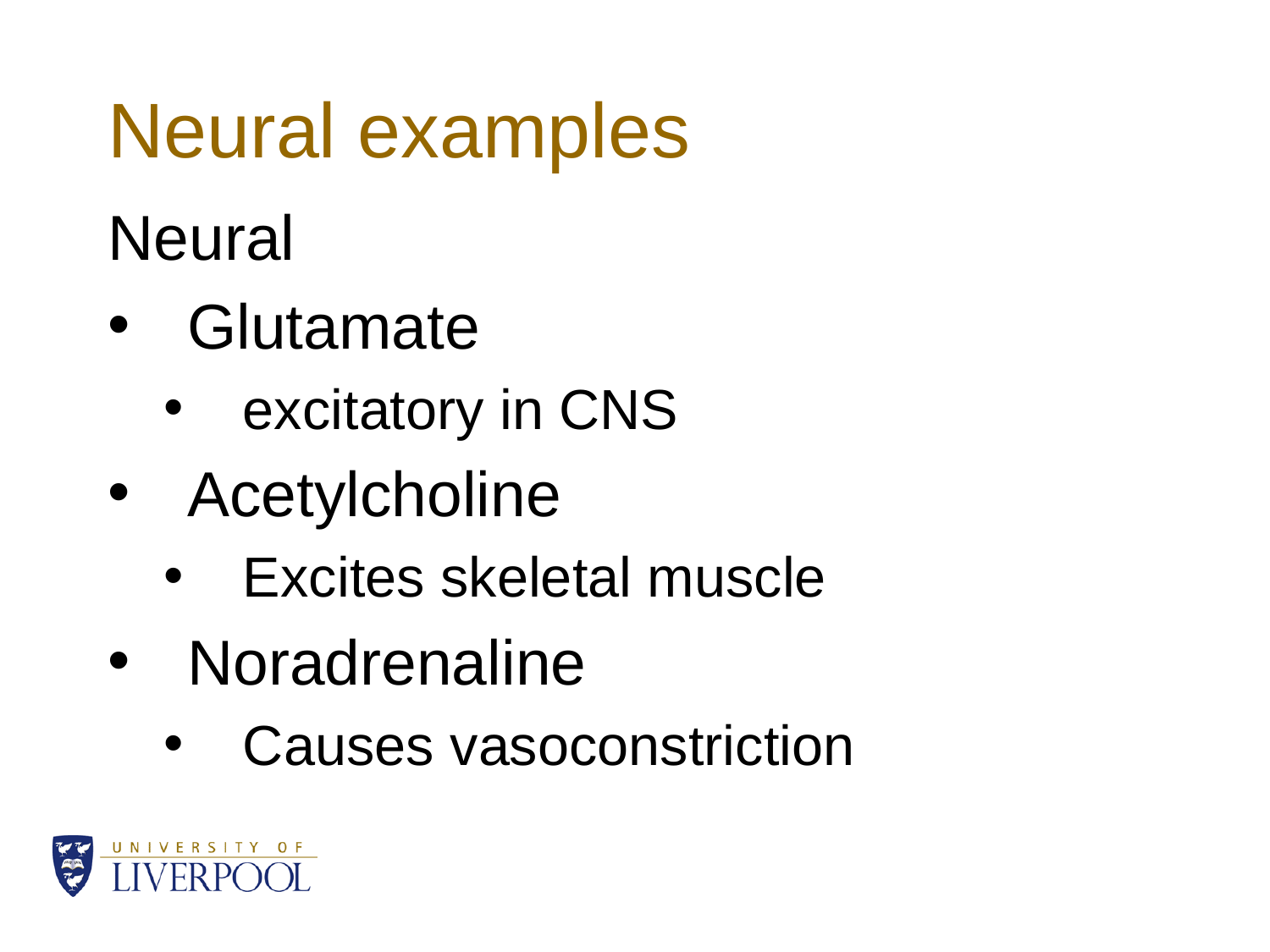

# Neural examples
Neural
Glutamate
excitatory in CNS
Acetylcholine
Excites skeletal muscle
Noradrenaline
Causes vasoconstriction